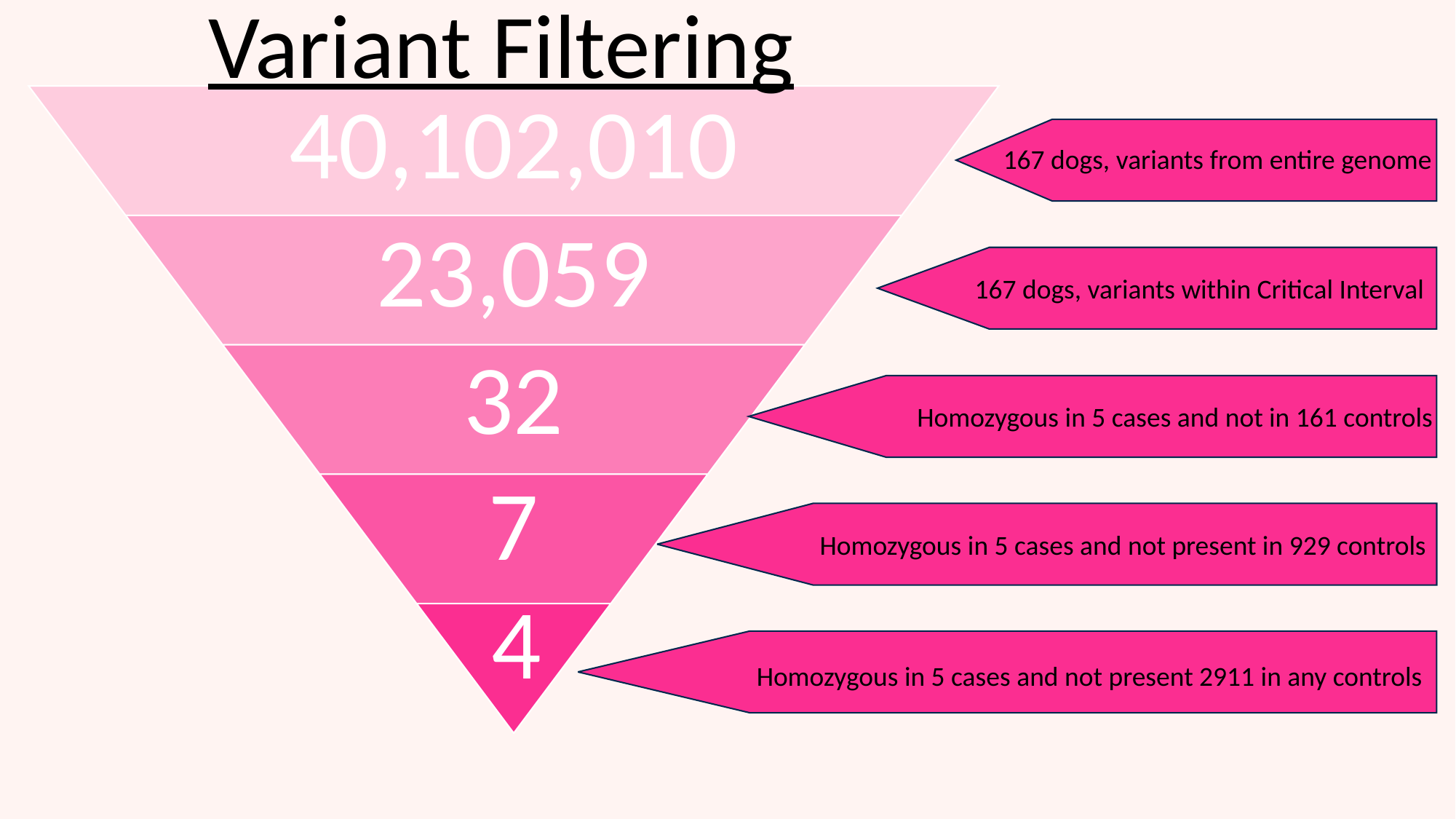

Variant Filtering

40,102,010
23,059
32
7
4
167 dogs, variants from entire genome

167 dogs, variants within Critical Interval
Homozygous in 5 cases and not in 161 controls
Homozygous in 5 cases and not present in 929 controls
Homozygous in 5 cases and not present 2911 in any controls